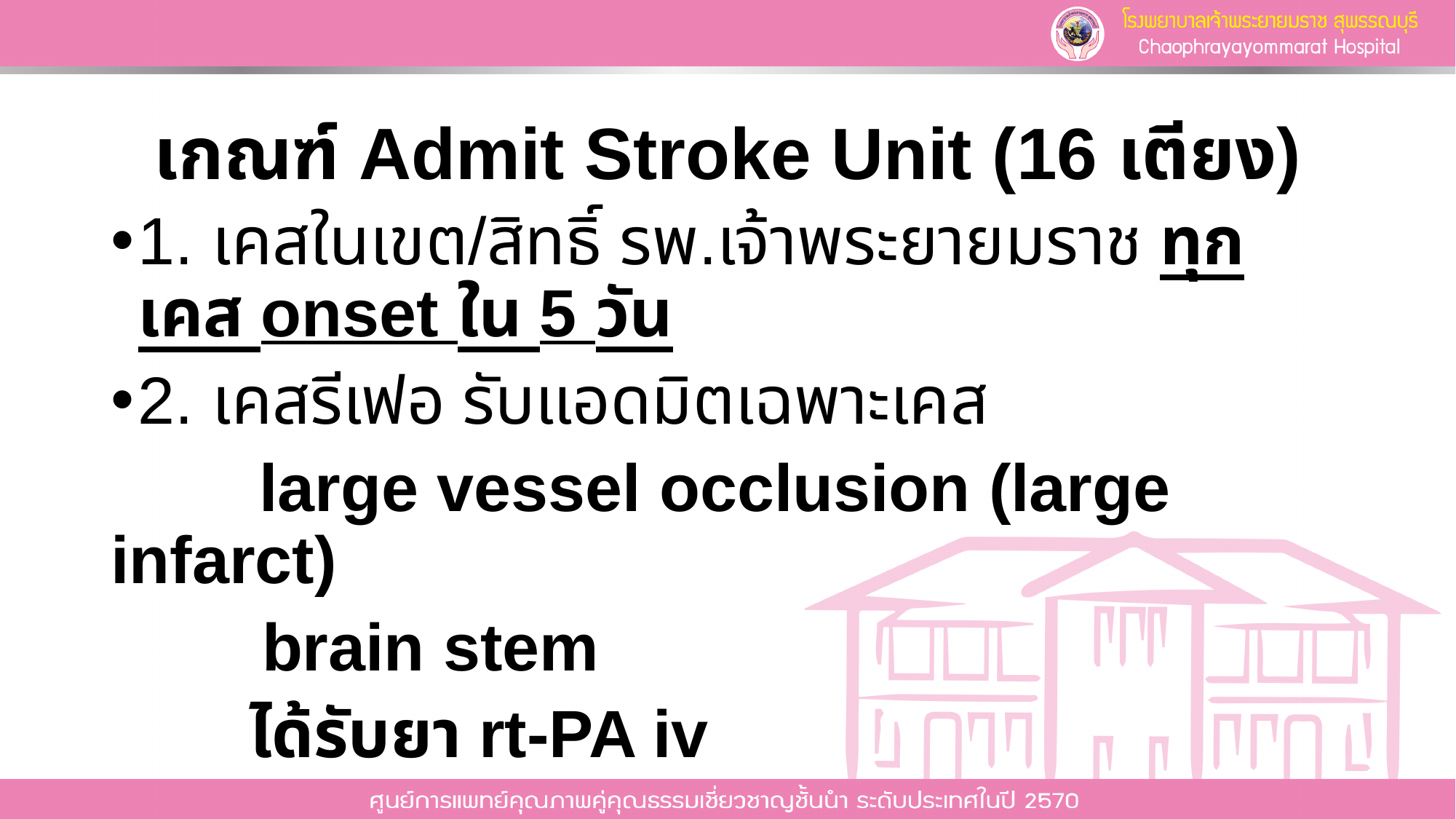

# เกณฑ์ Admit Stroke Unit (16 เตียง)
1. เคสในเขต/สิทธิ์ รพ.เจ้าพระยายมราช ทุกเคส onset ใน 5 วัน
2. เคสรีเฟอ รับแอดมิตเฉพาะเคส
        large vessel occlusion (large infarct)
          brain stem
        ได้รับยา rt-PA iv